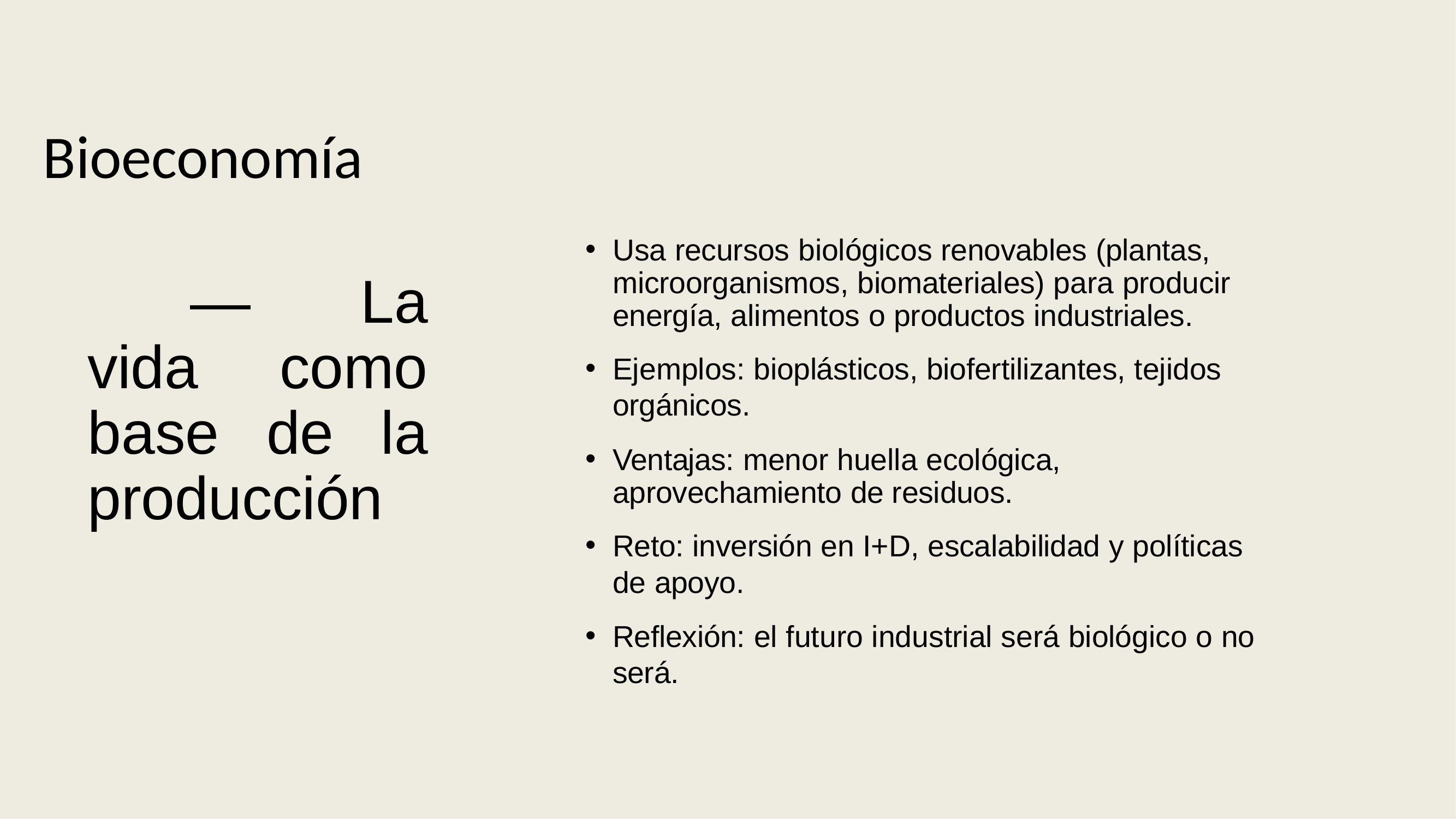

# Bioeconomía
Usa recursos biológicos renovables (plantas, microorganismos, biomateriales) para producir energía, alimentos o productos industriales.
Ejemplos: bioplásticos, biofertilizantes, tejidos orgánicos.
Ventajas: menor huella ecológica, aprovechamiento de residuos.
Reto: inversión en I+D, escalabilidad y políticas de apoyo.
Reflexión: el futuro industrial será biológico o no será.
— La vida como base de la producción